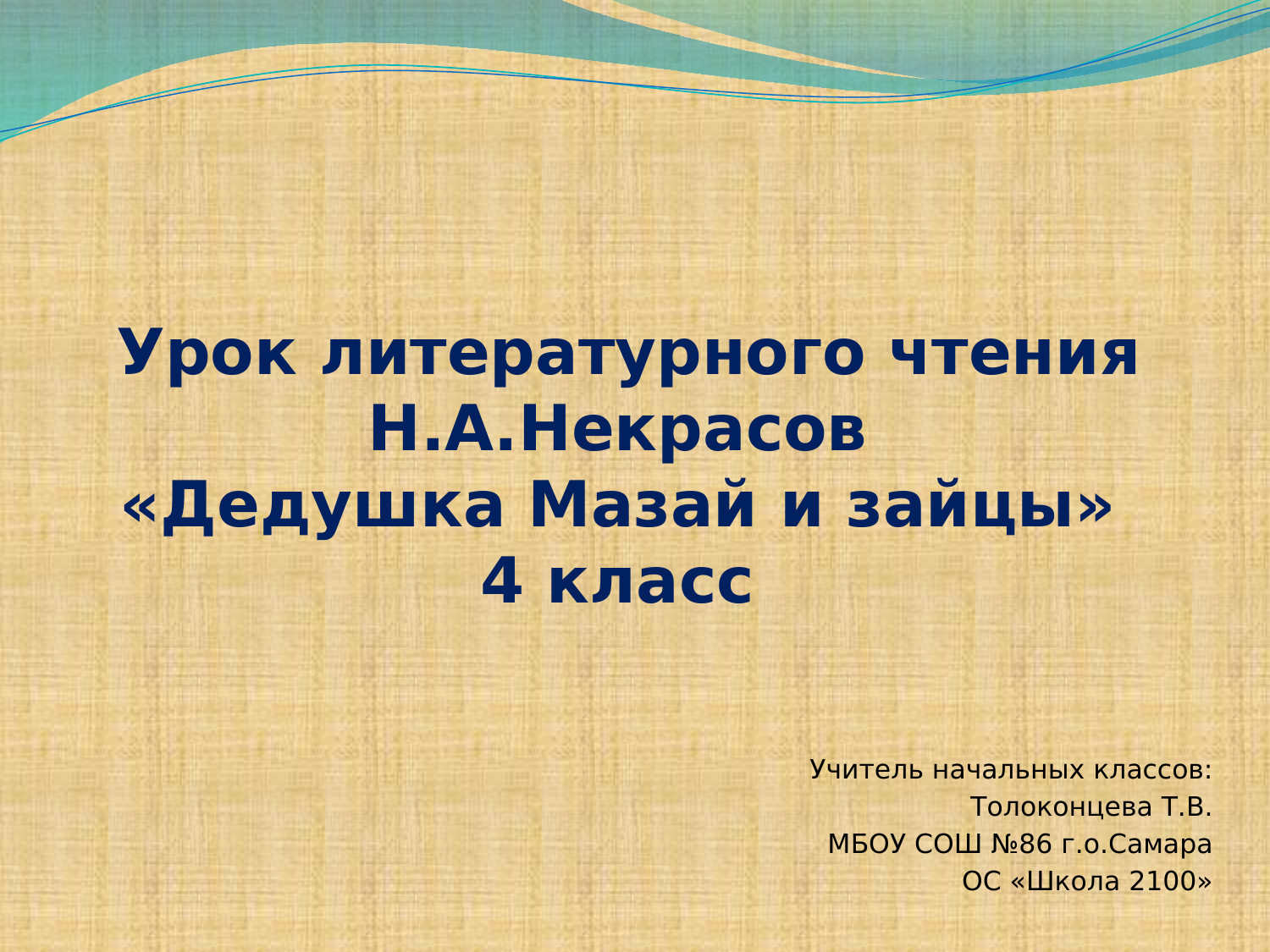

# Урок литературного чтения Н.А.Некрасов «Дедушка Мазай и зайцы» 4 класс
Учитель начальных классов:
Толоконцева Т.В.
МБОУ СОШ №86 г.о.Самара
ОС «Школа 2100»